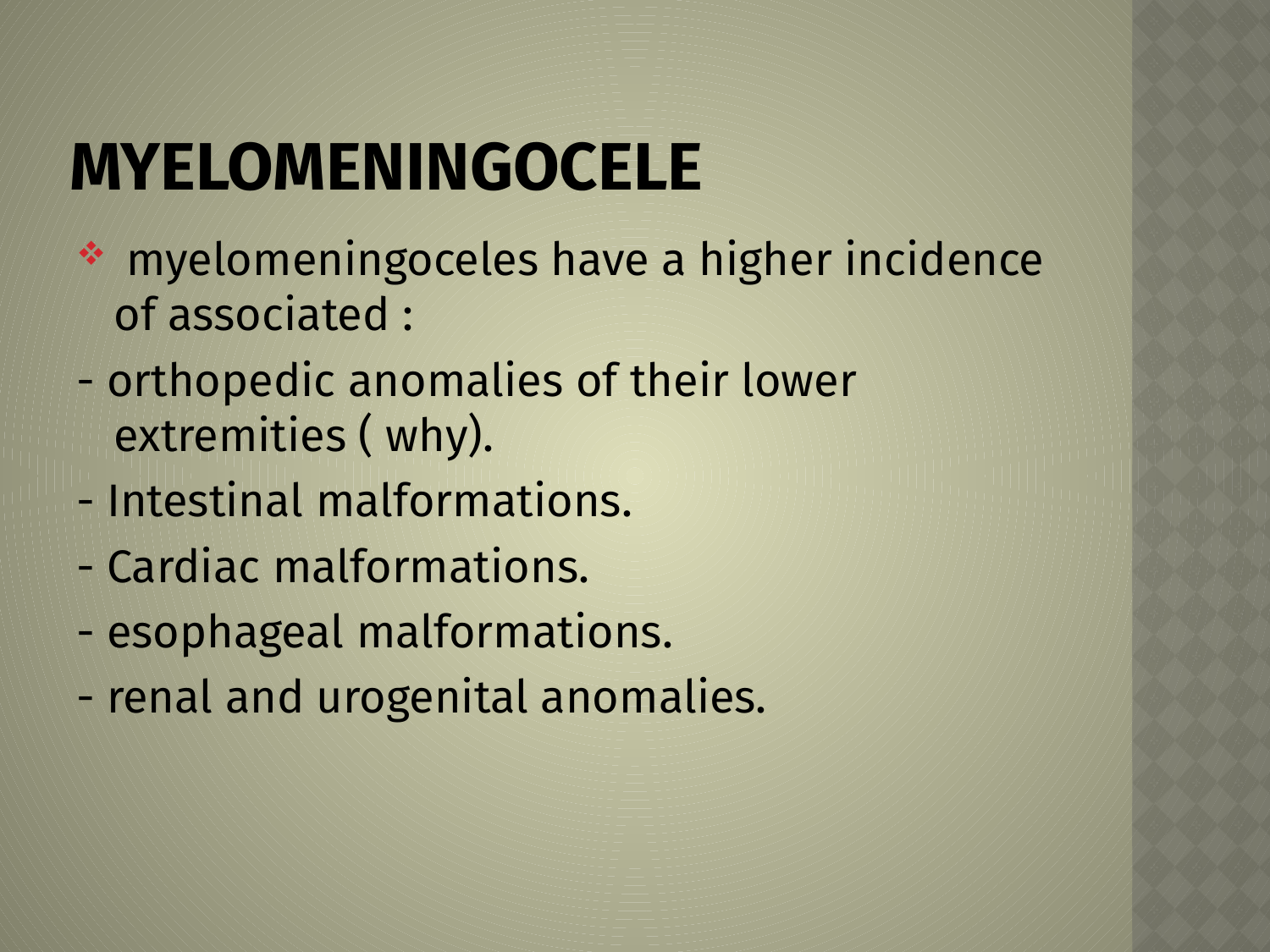

# Myelomeningocele
 myelomeningoceles have a higher incidence of associated :
- orthopedic anomalies of their lower extremities ( why).
- Intestinal malformations.
- Cardiac malformations.
- esophageal malformations.
- renal and urogenital anomalies.